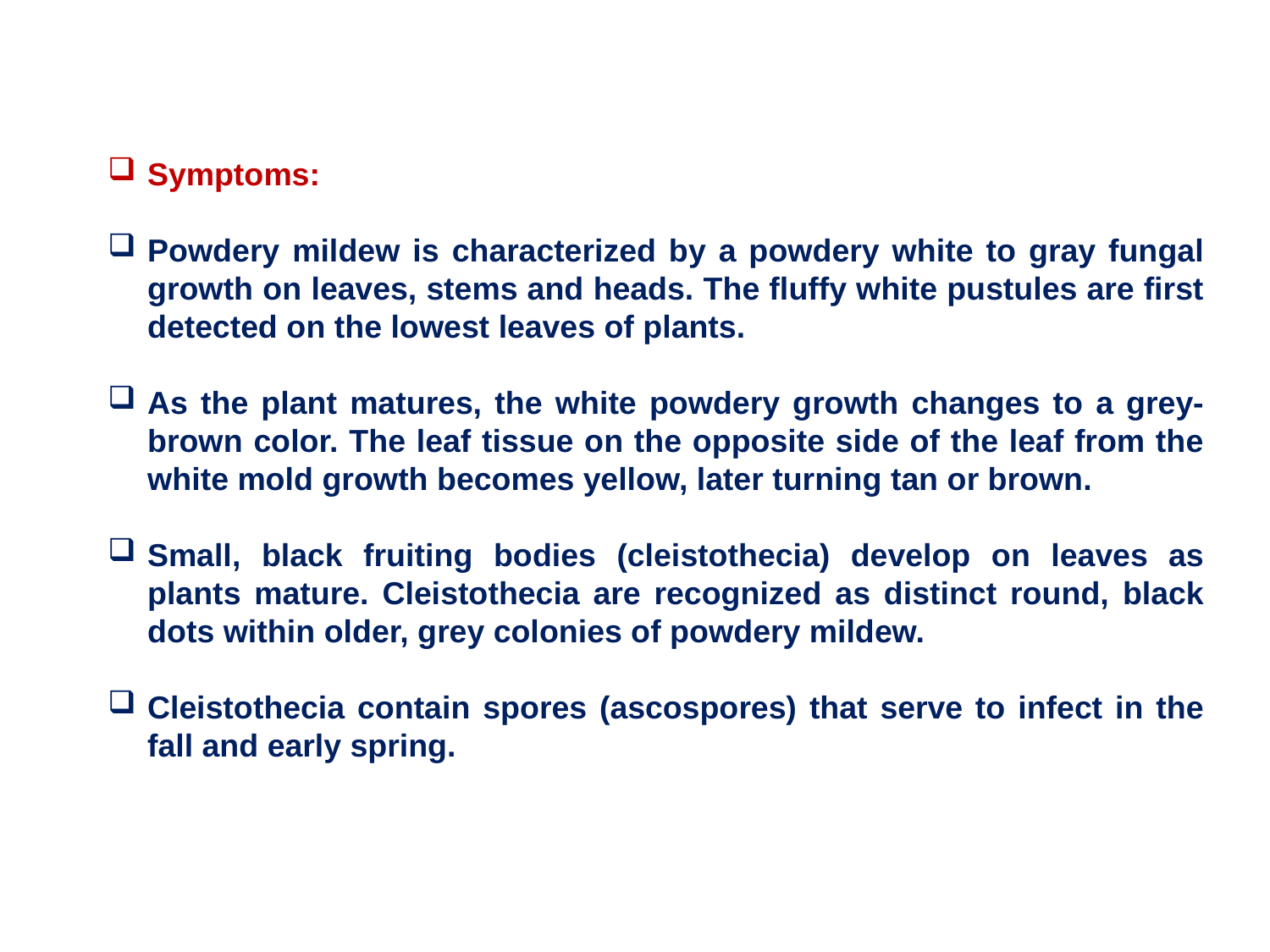

Symptoms:

Powdery mildew is characterized by a powdery white to gray fungal growth on leaves, stems and heads. The fluffy white pustules are first detected on the lowest leaves of plants.

As the plant matures, the white powdery growth changes to a grey-brown color. The leaf tissue on the opposite side of the leaf from the white mold growth becomes yellow, later turning tan or brown.

Small, black fruiting bodies (cleistothecia) develop on leaves as plants mature. Cleistothecia are recognized as distinct round, black dots within older, grey colonies of powdery mildew.

Cleistothecia contain spores (ascospores) that serve to infect in the fall and early spring.